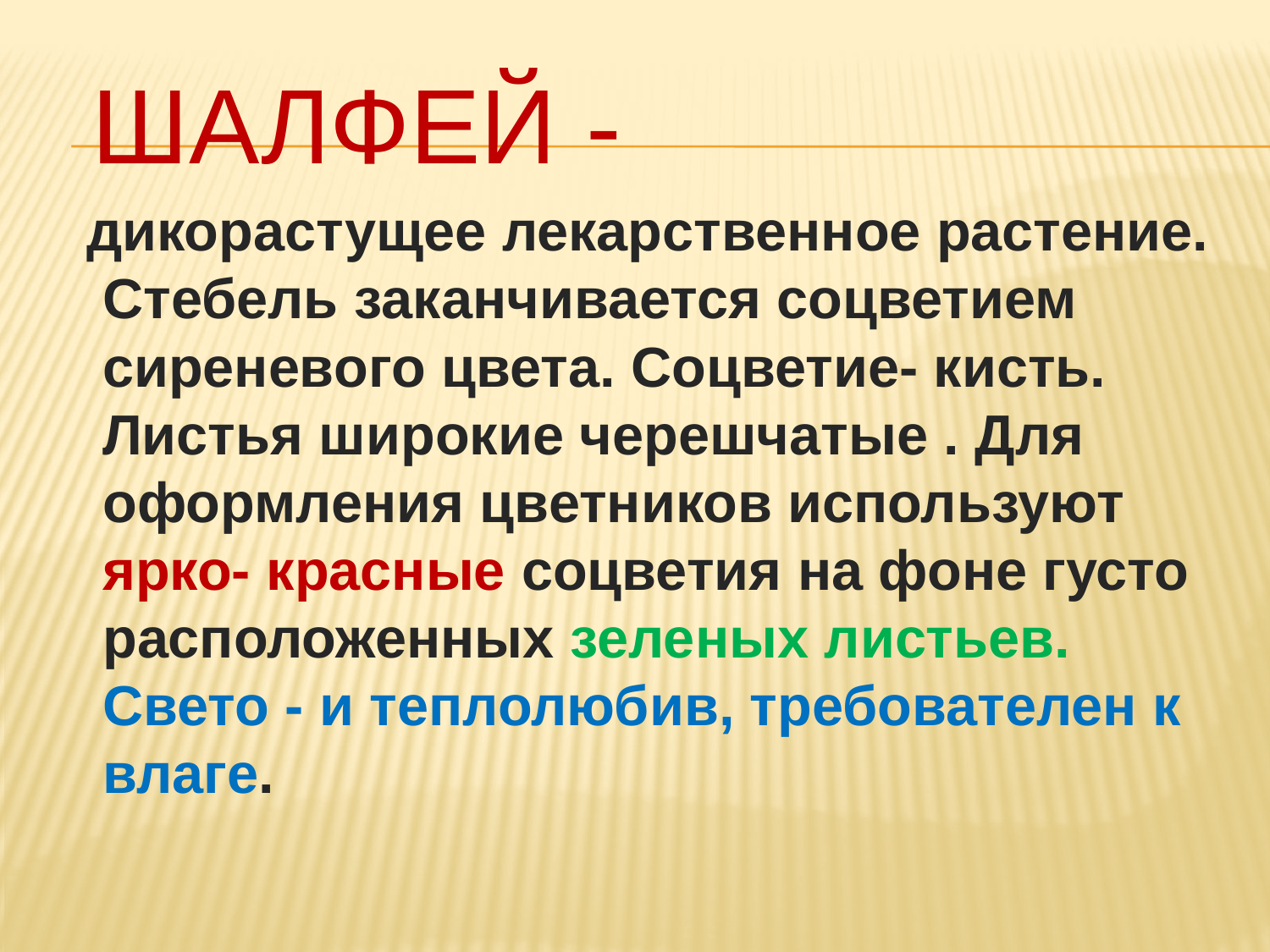

# Шалфей -
  дикорастущее лекарственное растение. Стебель заканчивается соцветием сиреневого цвета. Соцветие- кисть. Листья широкие черешчатые . Для оформления цветников используют ярко- красные соцветия на фоне густо расположенных зеленых листьев. Свето - и теплолюбив, требователен к влаге.